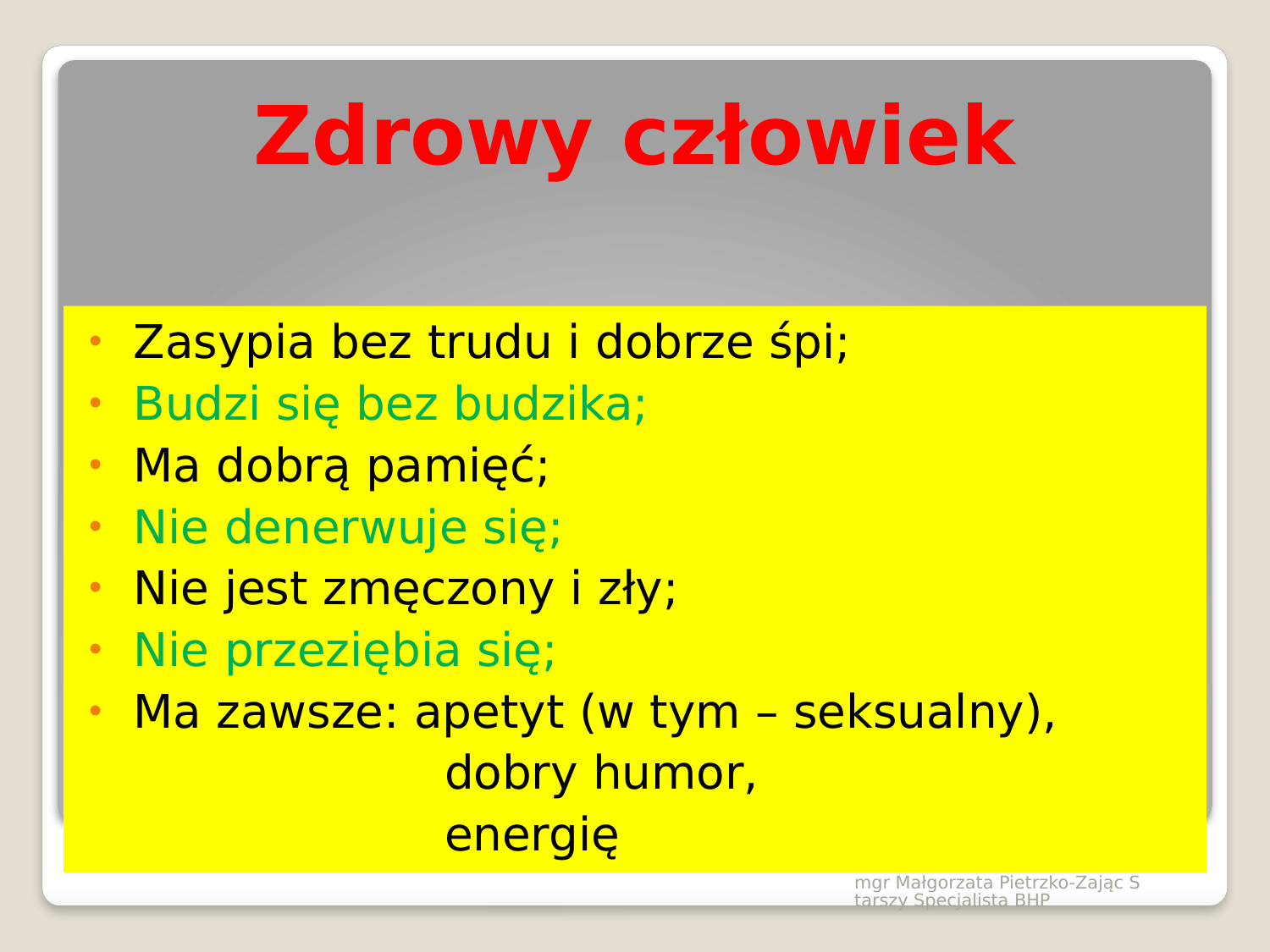

# Zdrowy człowiek
Zasypia bez trudu i dobrze śpi;
Budzi się bez budzika;
Ma dobrą pamięć;
Nie denerwuje się;
Nie jest zmęczony i zły;
Nie przeziębia się;
Ma zawsze: apetyt (w tym – seksualny),
                        dobry humor,
                        energię
mgr Małgorzata Pietrzko-Zając Starszy Specjalista BHP